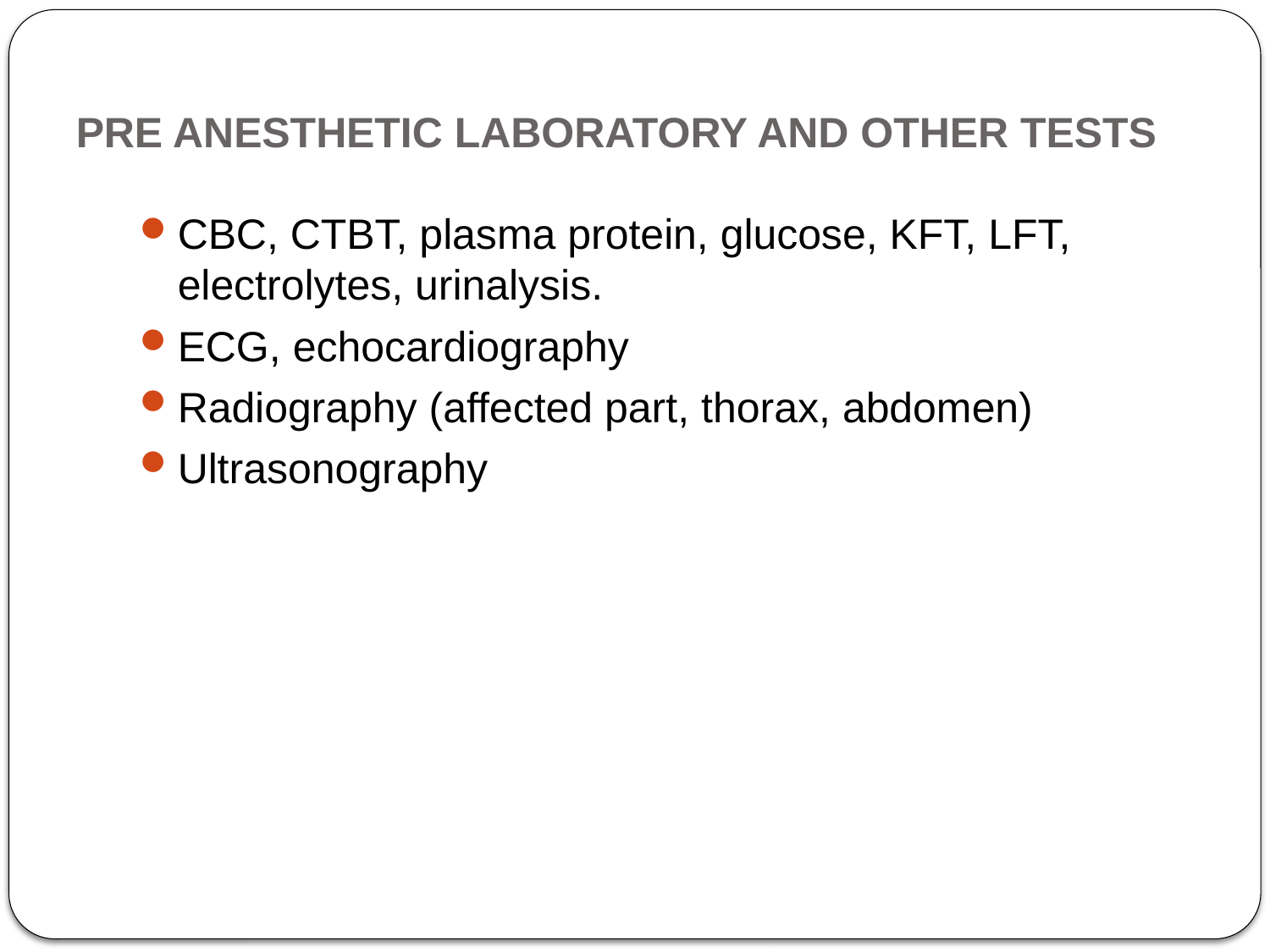

# PRE ANESTHETIC LABORATORY AND OTHER TESTS
CBC, CTBT, plasma protein, glucose, KFT, LFT, electrolytes, urinalysis.
ECG, echocardiography
Radiography (affected part, thorax, abdomen)
Ultrasonography